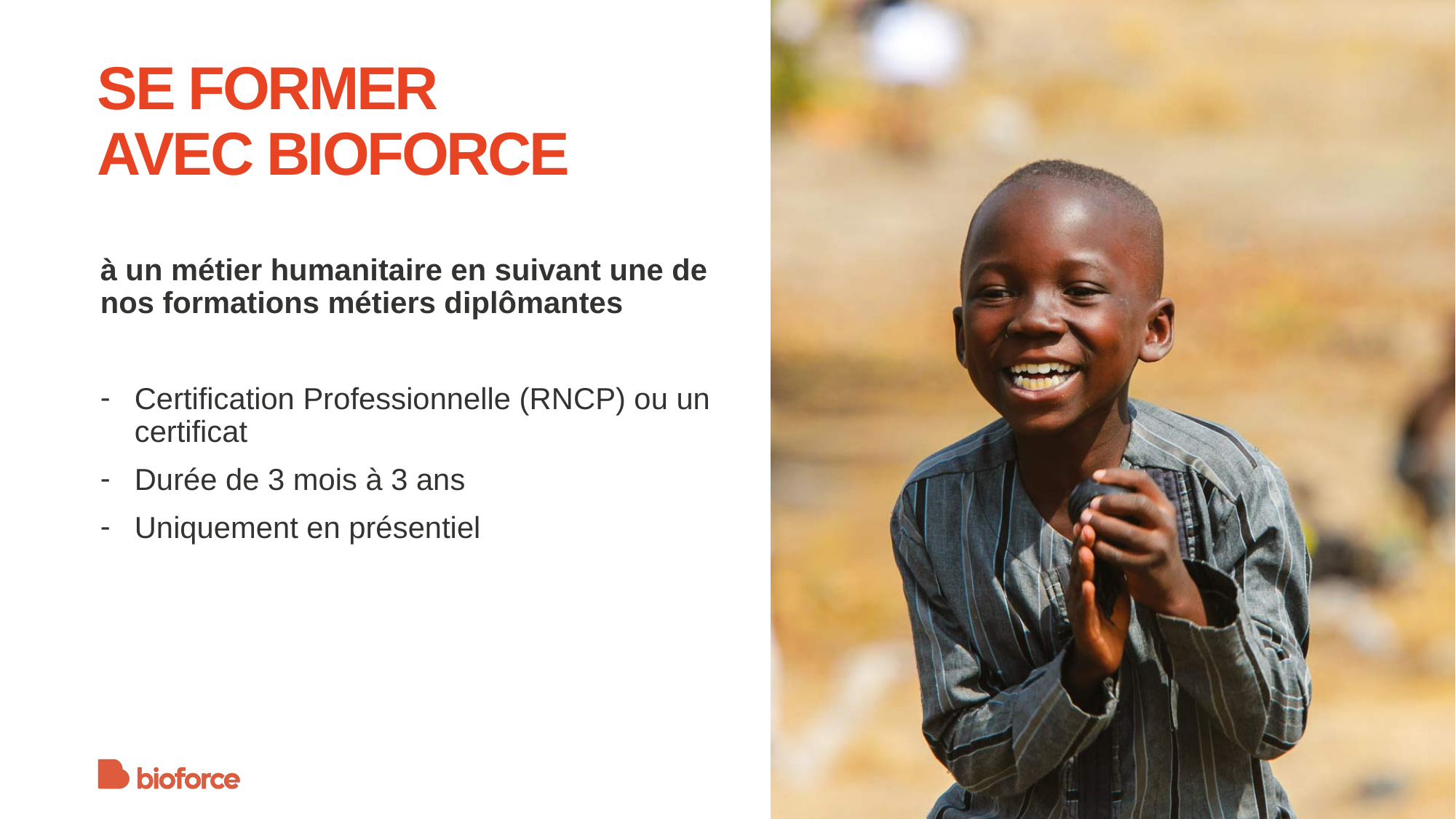

# SE FORMER AVEC BIOFORCE
à un métier humanitaire en suivant une de nos formations métiers diplômantes

Certification Professionnelle (RNCP) ou un certificat
Durée de 3 mois à 3 ans
Uniquement en présentiel